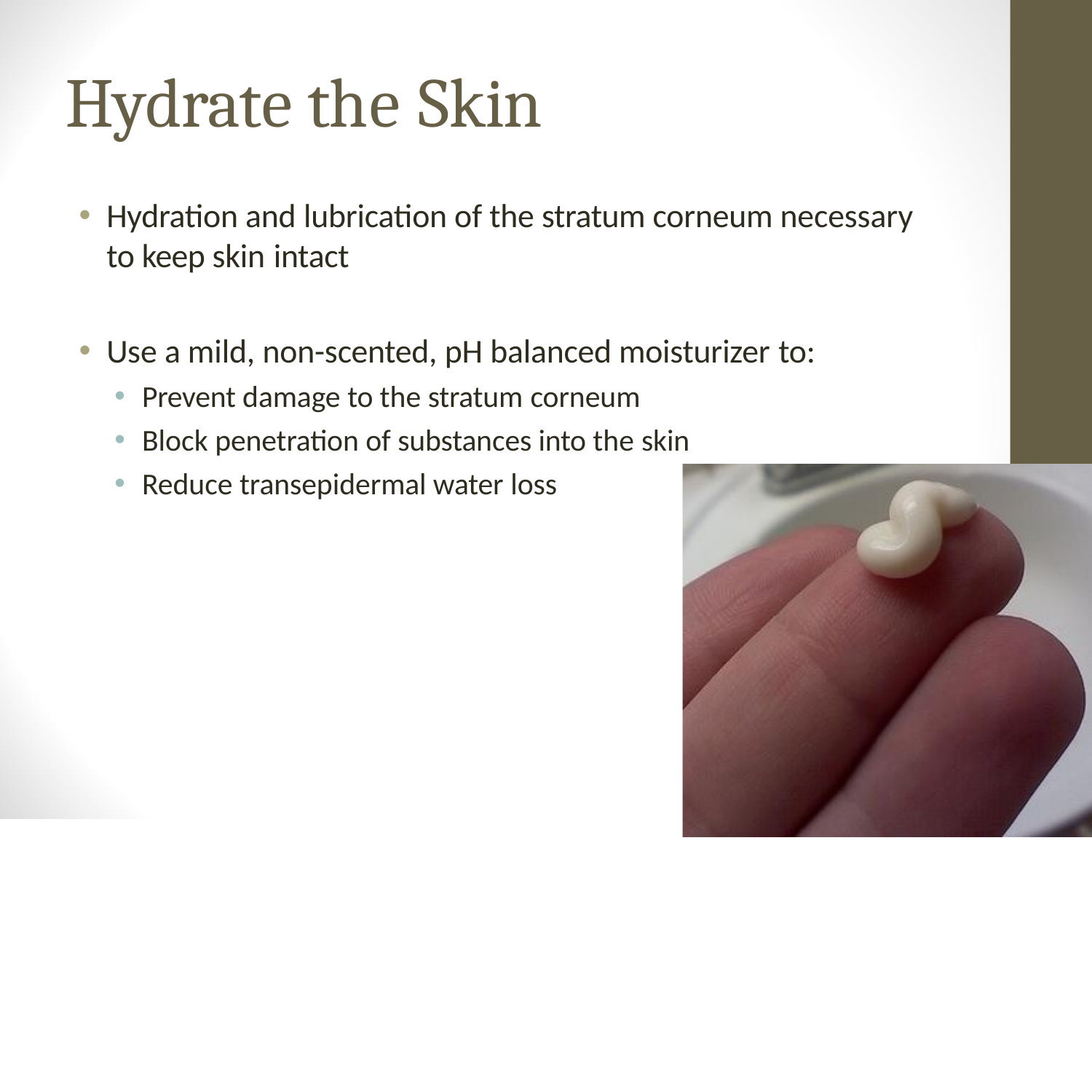

# Hydrate the Skin
Hydration and lubrication of the stratum corneum necessary  to keep skin intact

Use a mild, non-scented, pH balanced moisturizer to:
Prevent damage to the stratum corneum
Block penetration of substances into the skin
Reduce transepidermal water loss